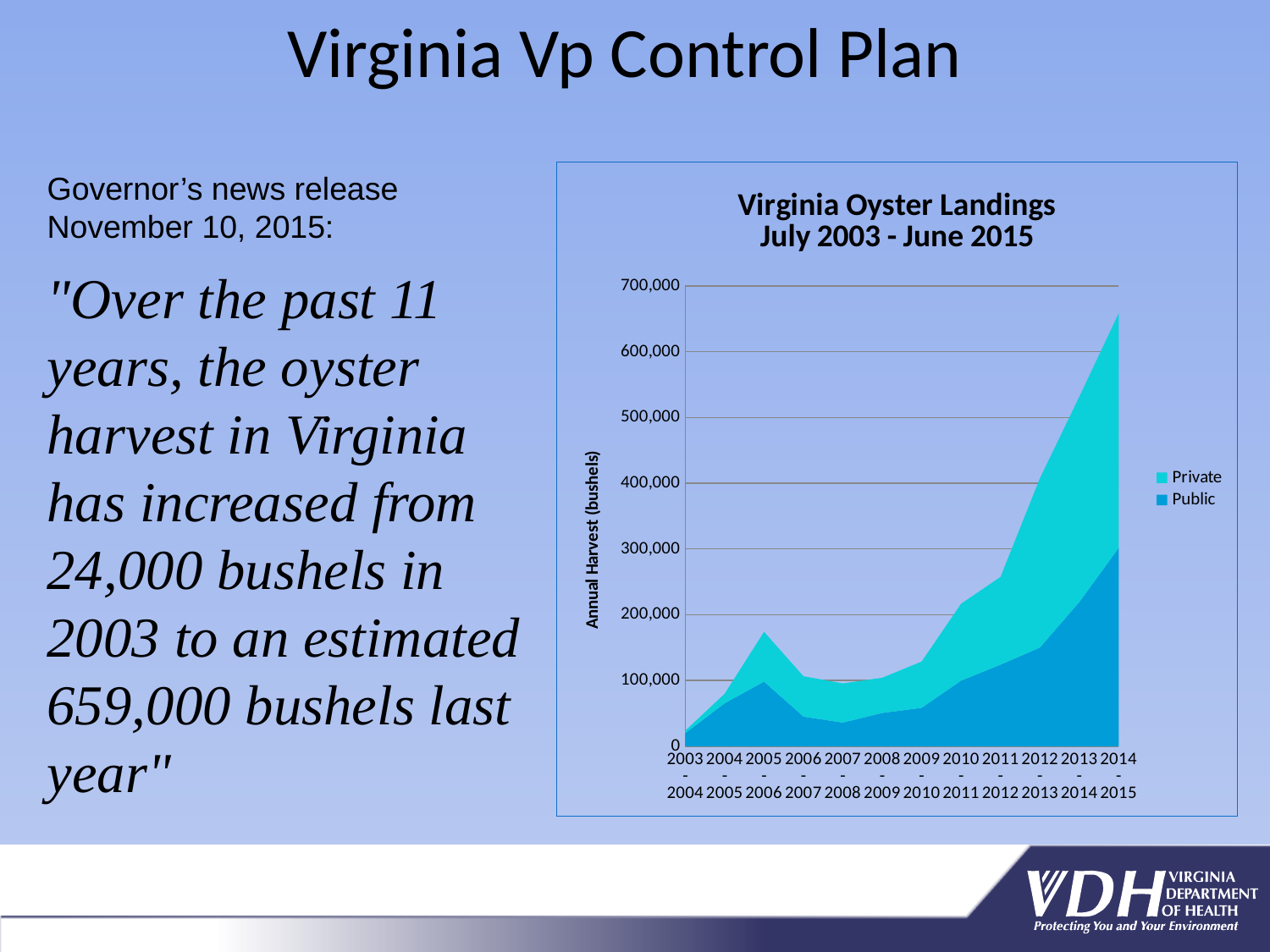

# Virginia Vp Control Plan
Governor’s news release November 10, 2015:

[unsupported chart]

"Over the past 11 years, the oyster harvest in Virginia has increased from 24,000 bushels in 2003 to an estimated 659,000 bushels last year"